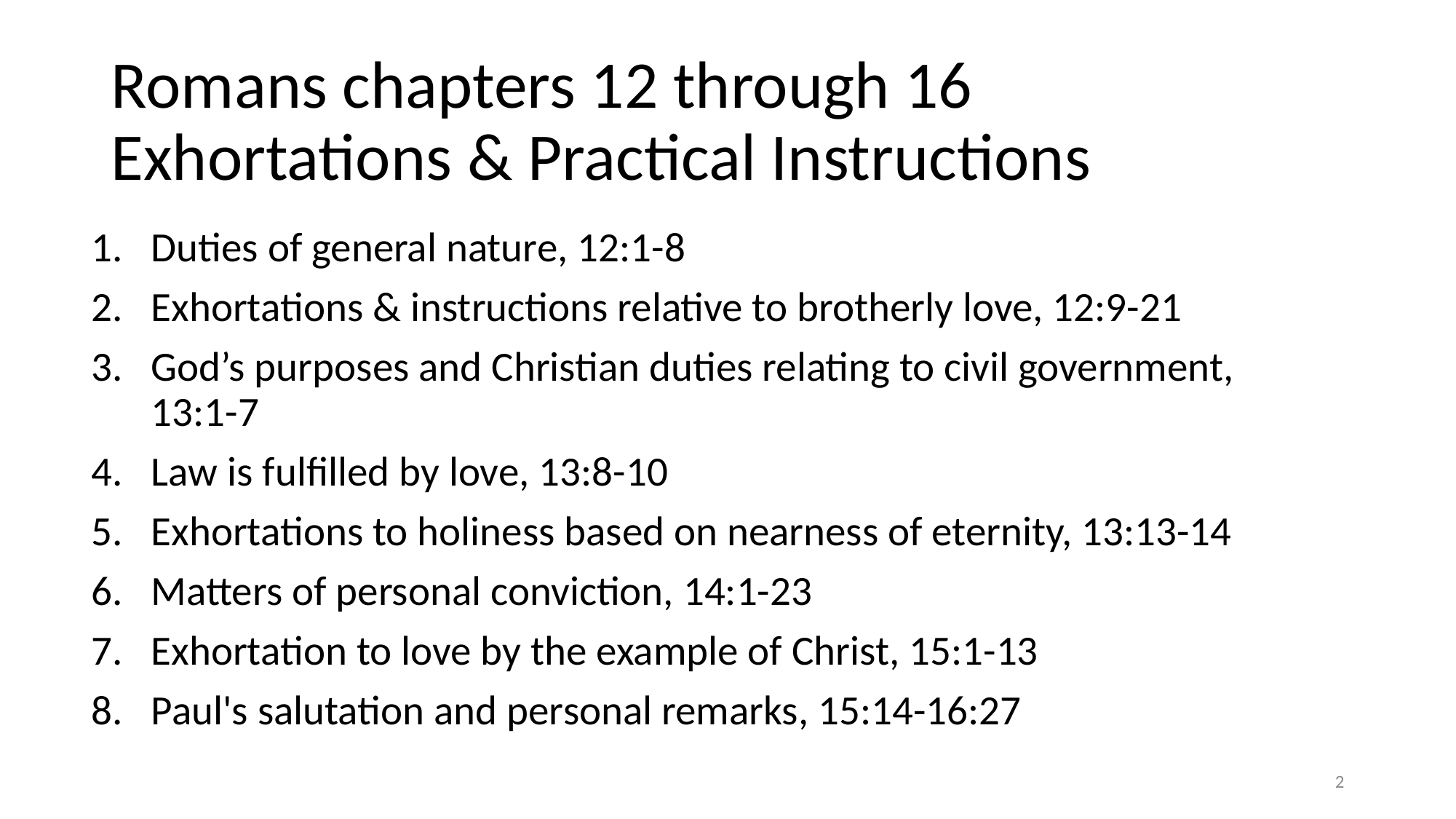

# Romans chapters 12 through 16 Exhortations & Practical Instructions
Duties of general nature, 12:1-8
Exhortations & instructions relative to brotherly love, 12:9-21
God’s purposes and Christian duties relating to civil government, 13:1-7
Law is fulfilled by love, 13:8-10
Exhortations to holiness based on nearness of eternity, 13:13-14
Matters of personal conviction, 14:1-23
Exhortation to love by the example of Christ, 15:1-13
Paul's salutation and personal remarks, 15:14-16:27
2